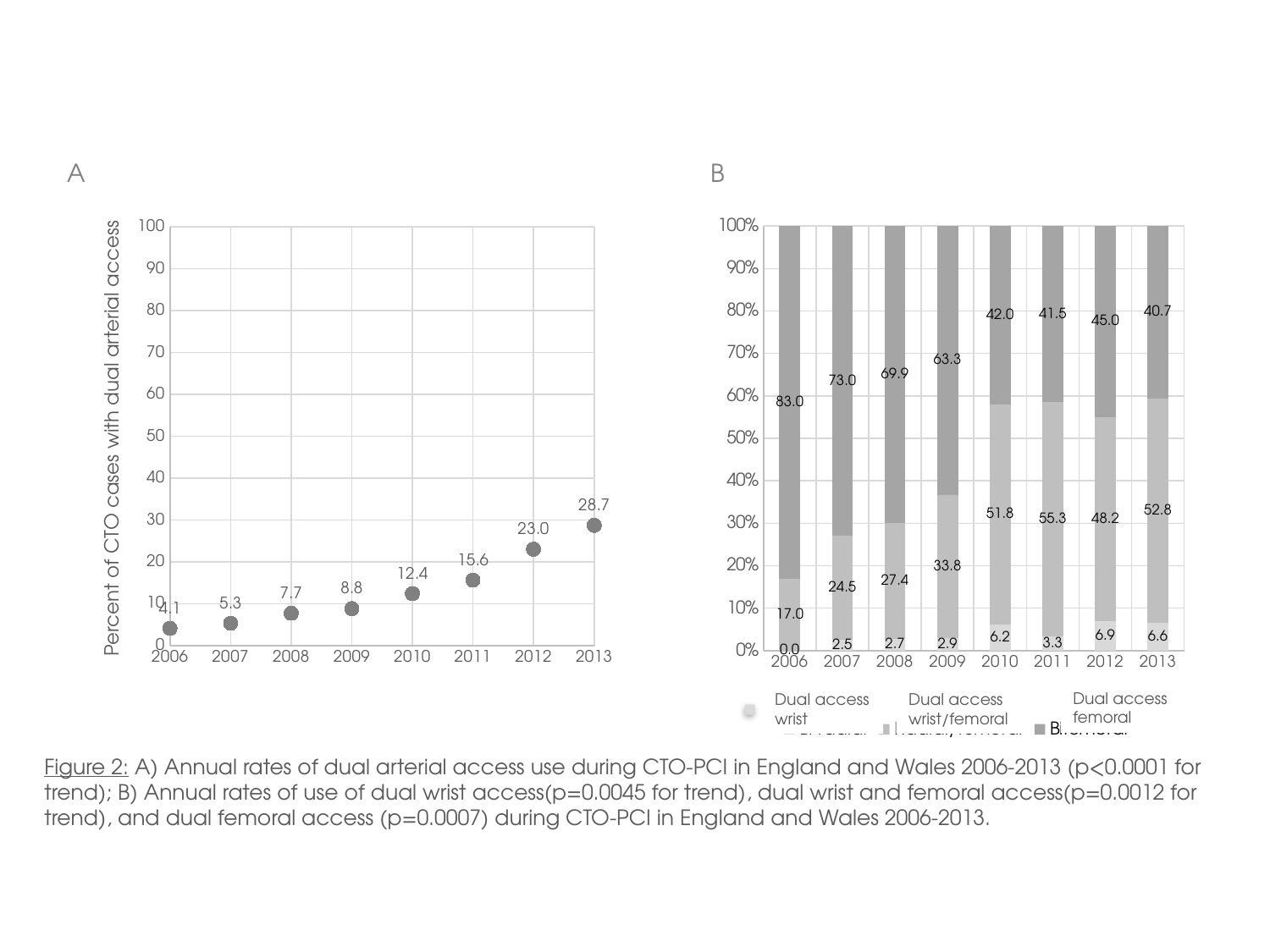

A
B

### Chart

| Category | Bi-radial | Radial/femoral | Bifemoral |
|---|---|---|---|
| 2006.0 | 0.0 | 16.96 | 83.04 |
| 2007.0 | 2.52 | 24.53 | 72.96 |
| 2008.0 | 2.7 | 27.41 | 69.88 |
| 2009.0 | 2.9 | 33.77 | 63.31 |
| 2010.0 | 6.18 | 51.78 | 42.04 |
| 2011.0 | 3.26 | 55.28 | 41.46 |
| 2012.0 | 6.859999999999998 | 48.18 | 44.95 |
| 2013.0 | 6.55 | 52.79 | 40.67 |

### Chart

| Category | Femoral | Dual access |
|---|---|---|
Percent of CTO cases with dual arterial access
Dual access femoral
Dual access wrist
Dual access wrist/femoral

Figure 2: A) Annual rates of dual arterial access use during CTO-PCI in England and Wales 2006-2013 (p<0.0001 for trend); B) Annual rates of use of dual wrist access(p=0.0045 for trend), dual wrist and femoral access(p=0.0012 for trend), and dual femoral access (p=0.0007) during CTO-PCI in England and Wales 2006-2013.